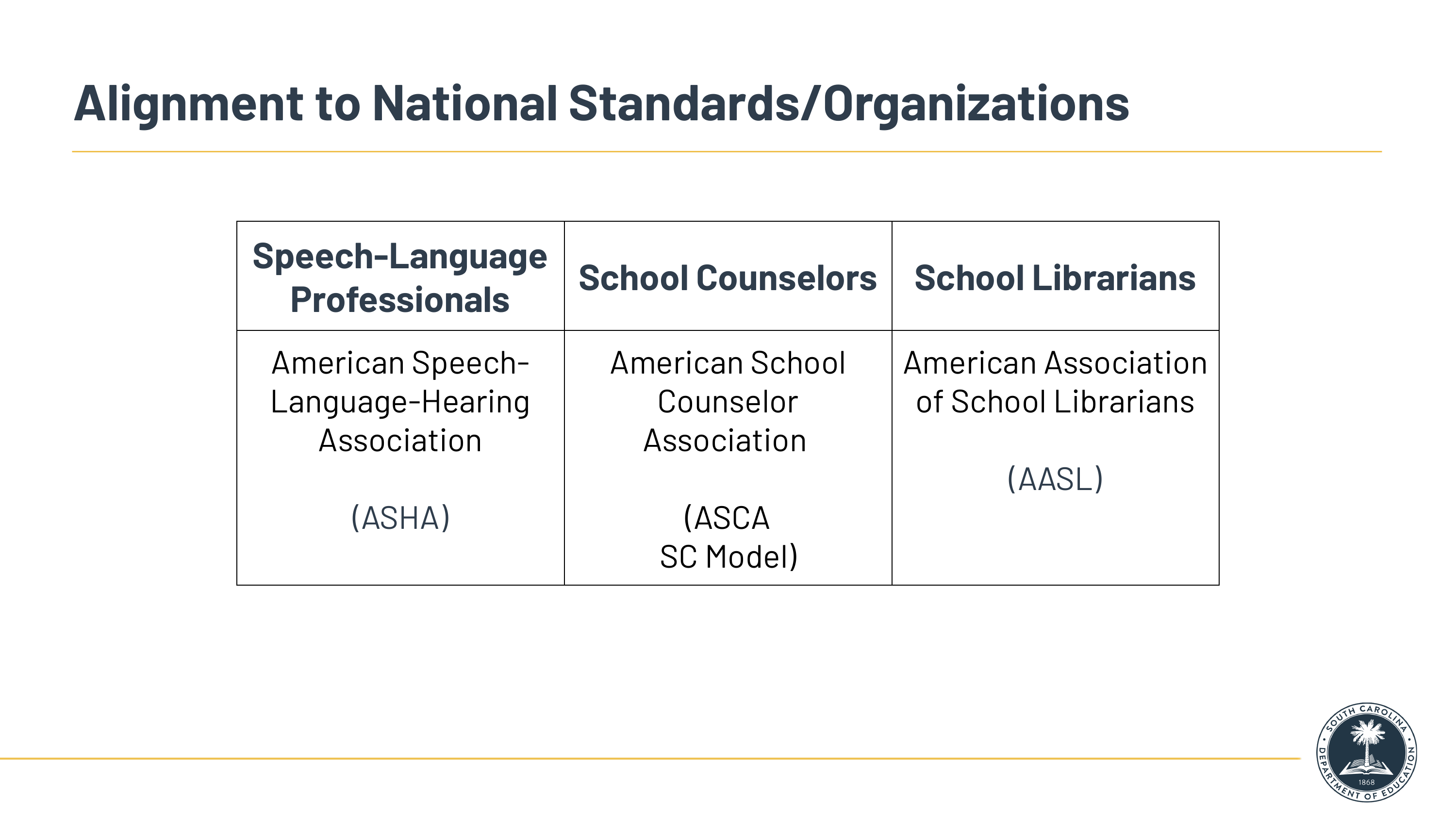

# Alignment to National Standards/Organizations
| Speech-Language Professionals | School Counselors | School Librarians |
| --- | --- | --- |
| American Speech-Language-Hearing Association (ASHA) | American School Counselor Association (ASCA SC Model) | American Association of School Librarians (AASL) |